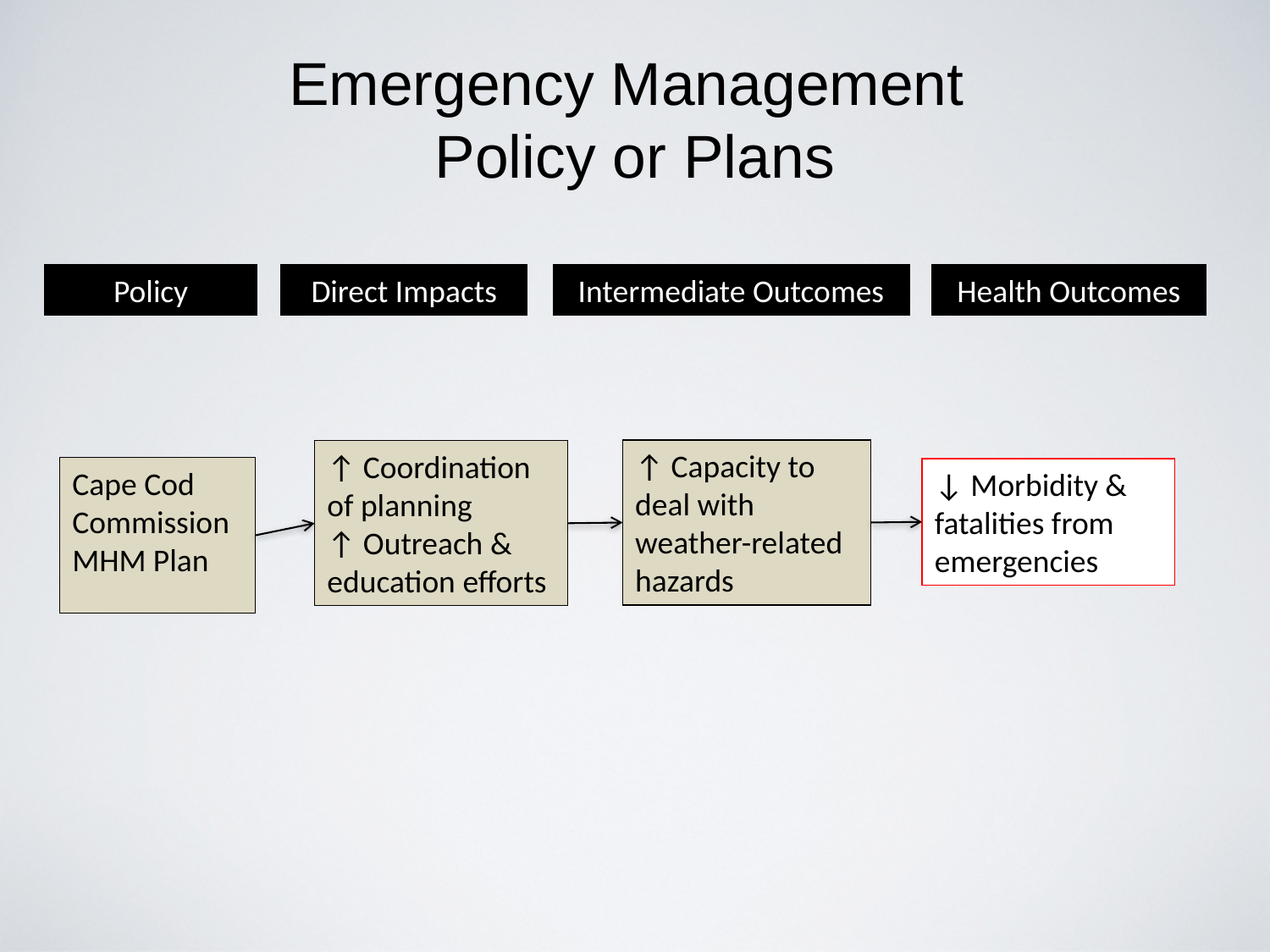

# Emergency Management Policy or Plans
Policy
Direct Impacts
Intermediate Outcomes
Health Outcomes
↑ Capacity to deal with weather-related hazards
↑ Coordination of planning
↑ Outreach & education efforts
Cape Cod Commission
MHM Plan

↓ Morbidity & fatalities from emergencies